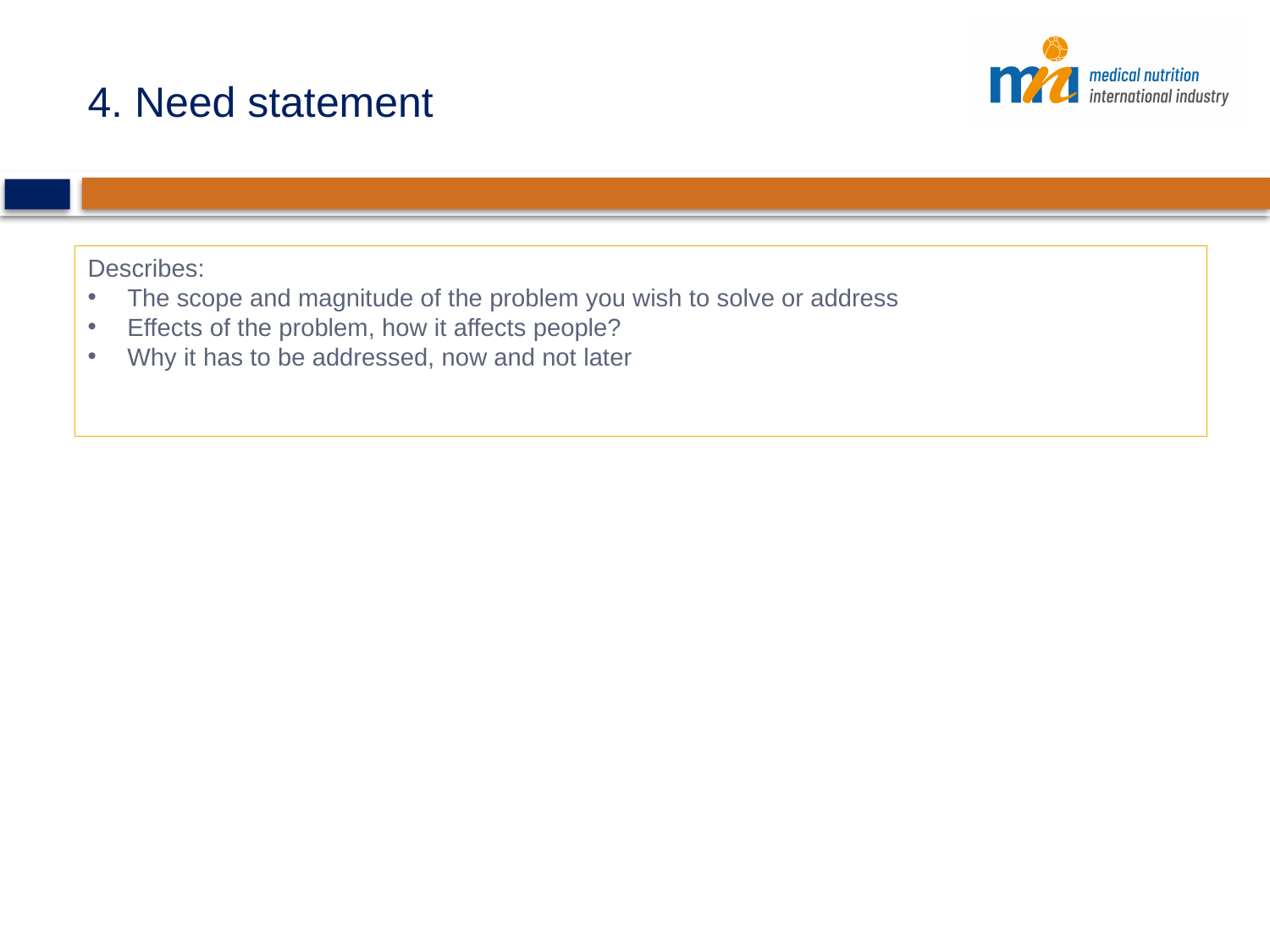

# 4. Need statement
Describes:
The scope and magnitude of the problem you wish to solve or address
Effects of the problem, how it affects people?
Why it has to be addressed, now and not later